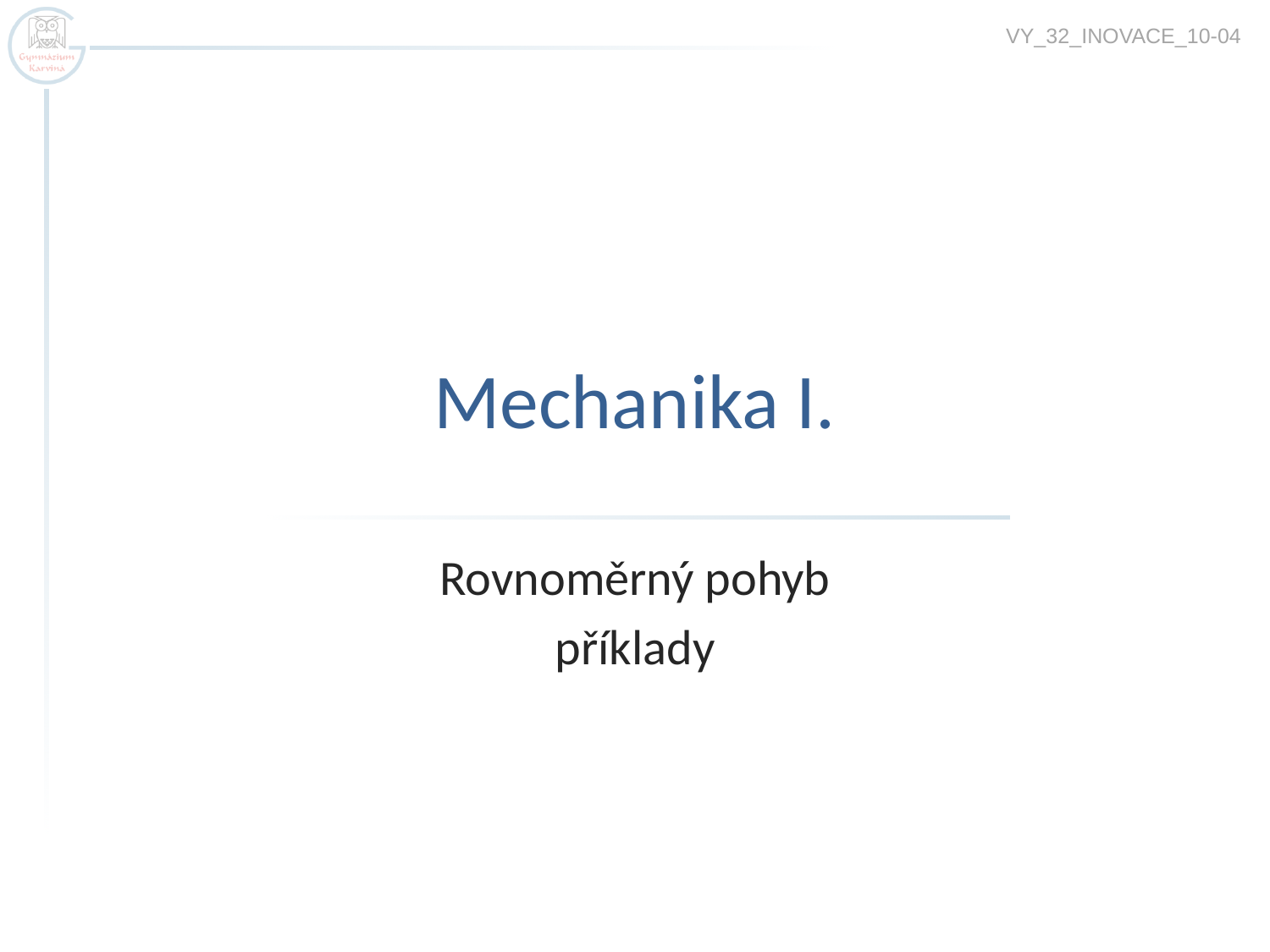

VY_32_INOVACE_10-04
# Mechanika I.
Rovnoměrný pohyb
příklady